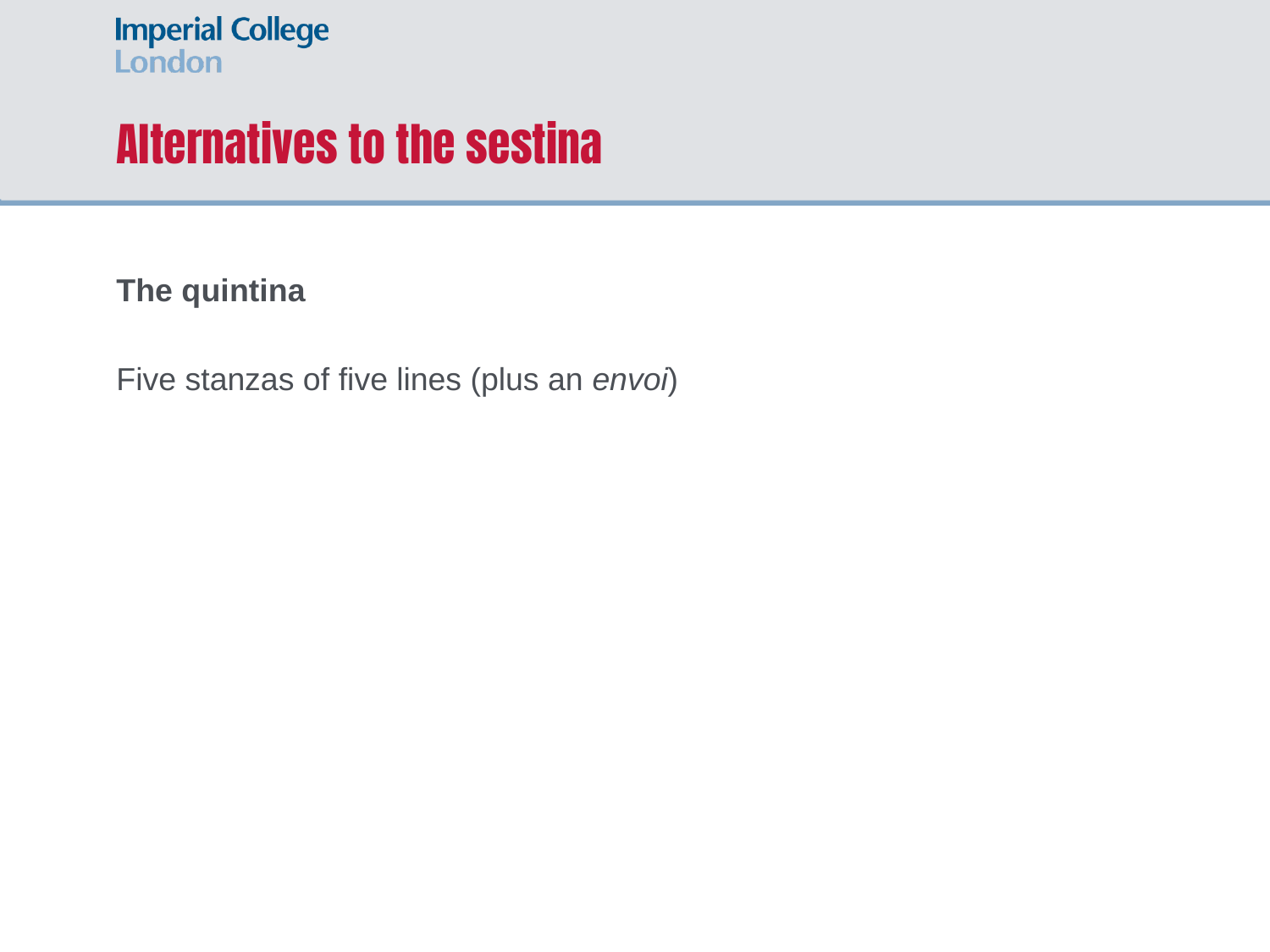

# Alternatives to the sestina
The quintina

Five stanzas of five lines (plus an envoi)